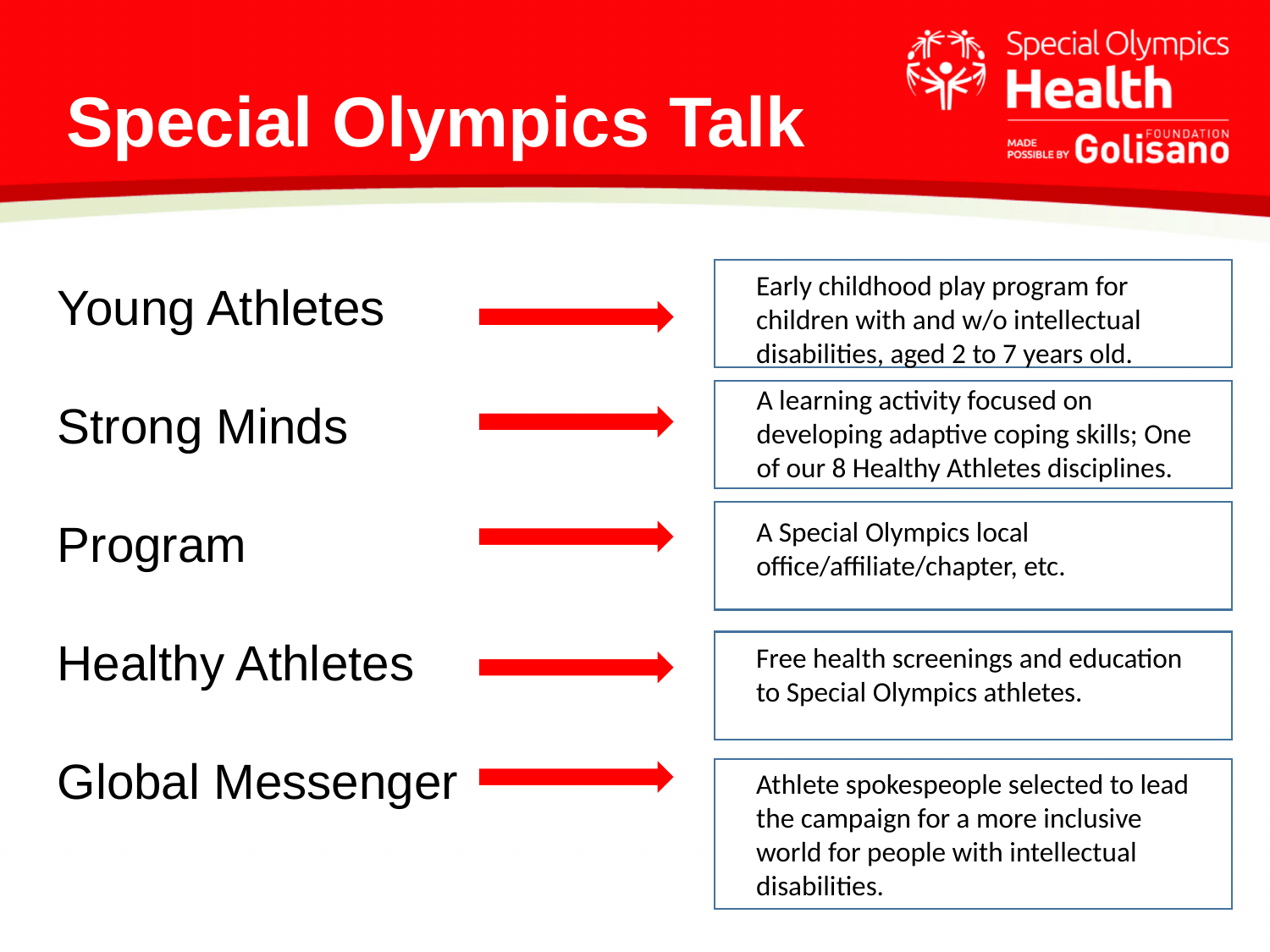

# Special Olympics Talk

Early childhood play program for children with and w/o intellectual disabilities, aged 2 to 7 years old.
Young Athletes

Strong Minds

Program

Healthy Athletes

Global Messenger

A learning activity focused on developing adaptive coping skills; One of our 8 Healthy Athletes disciplines.

A Special Olympics local office/affiliate/chapter, etc.

Free health screenings and education to Special Olympics athletes.

Athlete spokespeople selected to lead the campaign for a more inclusive world for people with intellectual disabilities.